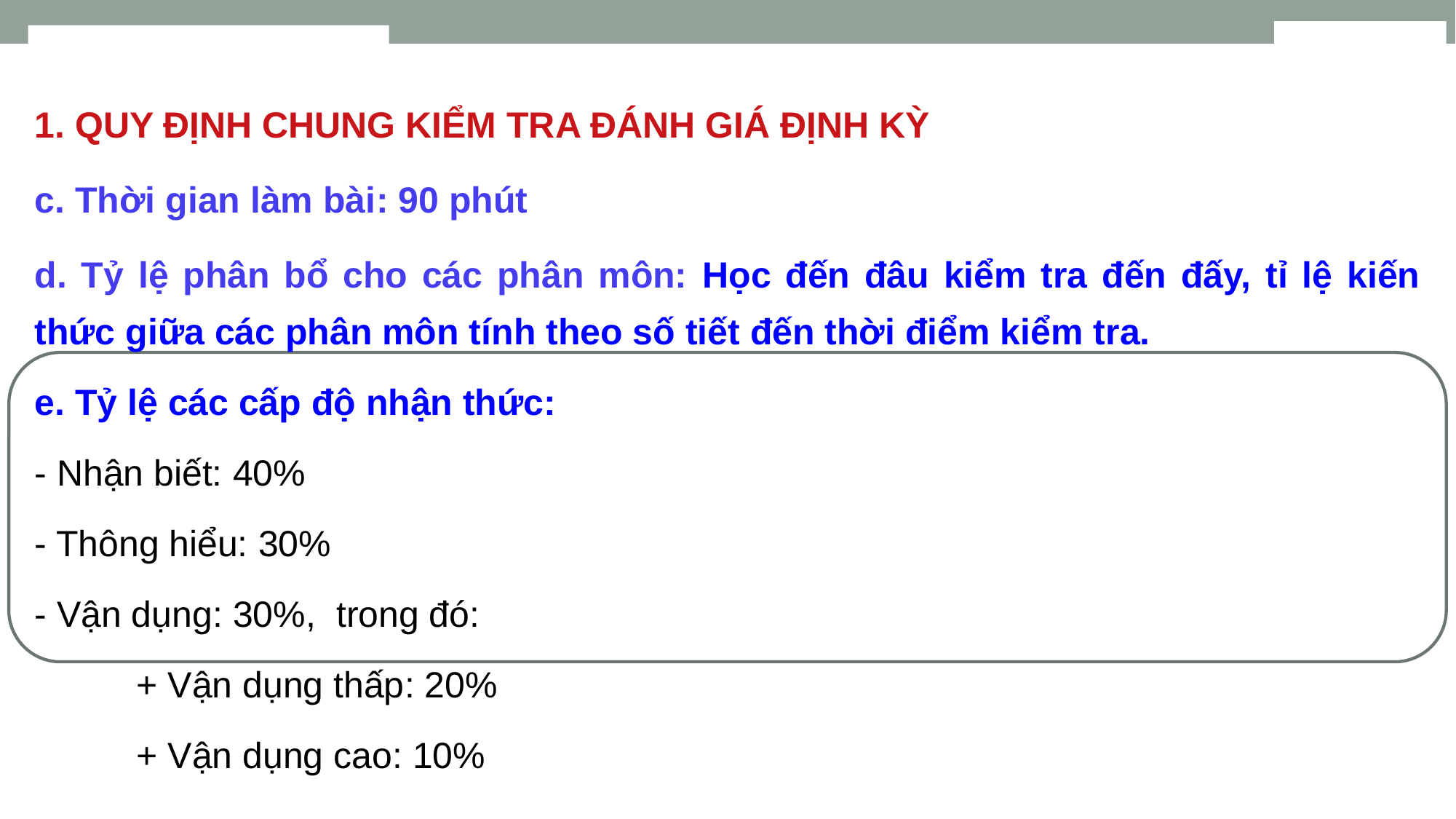

1. QUY ĐỊNH CHUNG KIỂM TRA ĐÁNH GIÁ ĐỊNH KỲ
c. Thời gian làm bài: 90 phút
d. Tỷ lệ phân bổ cho các phân môn: Học đến đâu kiểm tra đến đấy, tỉ lệ kiến thức giữa các phân môn tính theo số tiết đến thời điểm kiểm tra.
e. Tỷ lệ các cấp độ nhận thức:
- Nhận biết: 40%
- Thông hiểu: 30%
- Vận dụng: 30%,  trong đó:
          + Vận dụng thấp: 20%
          + Vận dụng cao: 10%